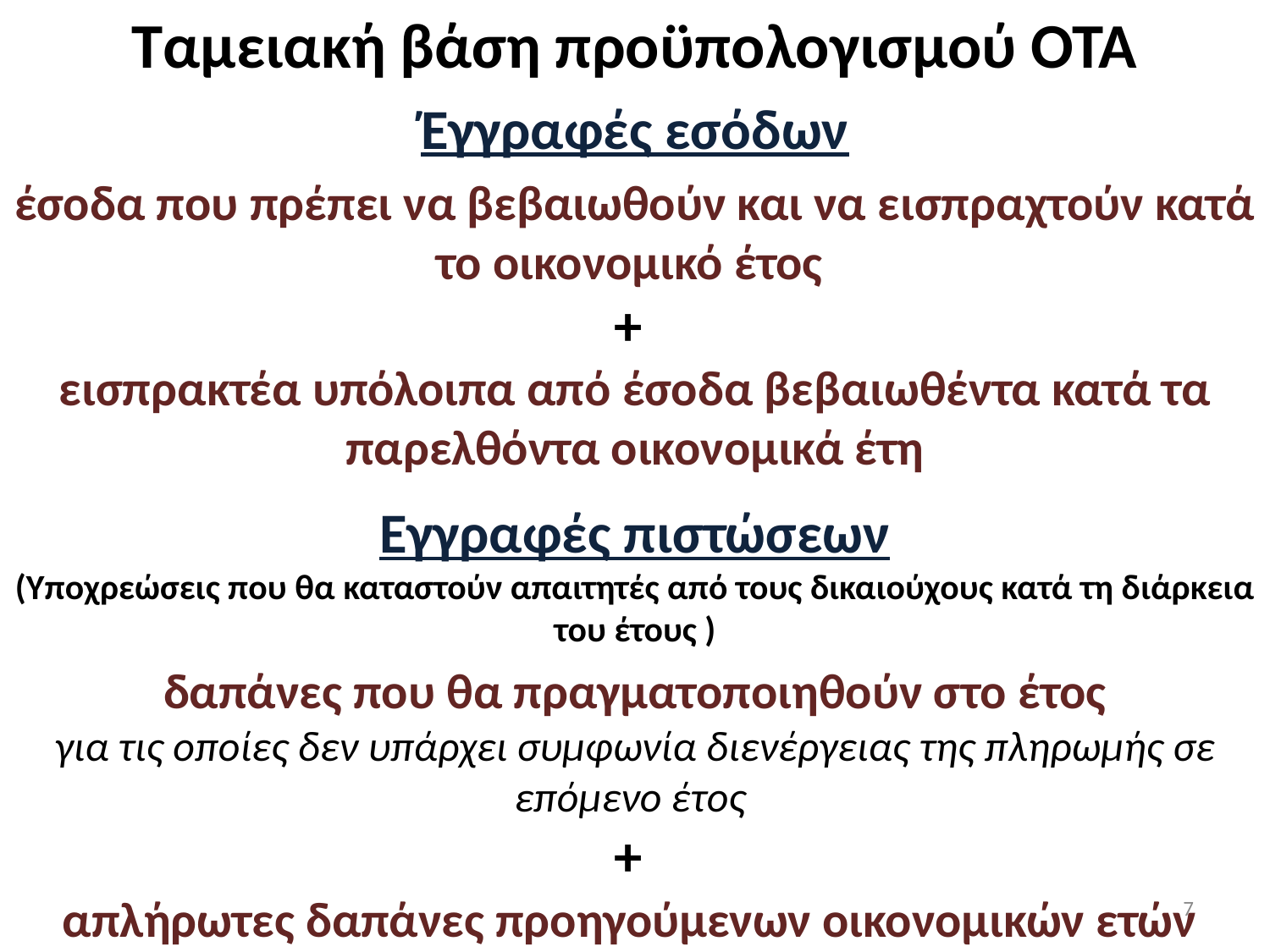

# Ταμειακή βάση προϋπολογισμού ΟΤΑ
Έγγραφές εσόδων
έσοδα που πρέπει να βεβαιωθούν και να εισπραχτούν κατά το οικονομικό έτος
+
εισπρακτέα υπόλοιπα από έσοδα βεβαιωθέντα κατά τα παρελθόντα οικονομικά έτη
Εγγραφές πιστώσεων
(Υποχρεώσεις που θα καταστούν απαιτητές από τους δικαιούχους κατά τη διάρκεια του έτους )
δαπάνες που θα πραγματοποιηθούν στο έτος
για τις οποίες δεν υπάρχει συμφωνία διενέργειας της πληρωμής σε επόμενο έτος
+
απλήρωτες δαπάνες προηγούμενων οικονομικών ετών

7